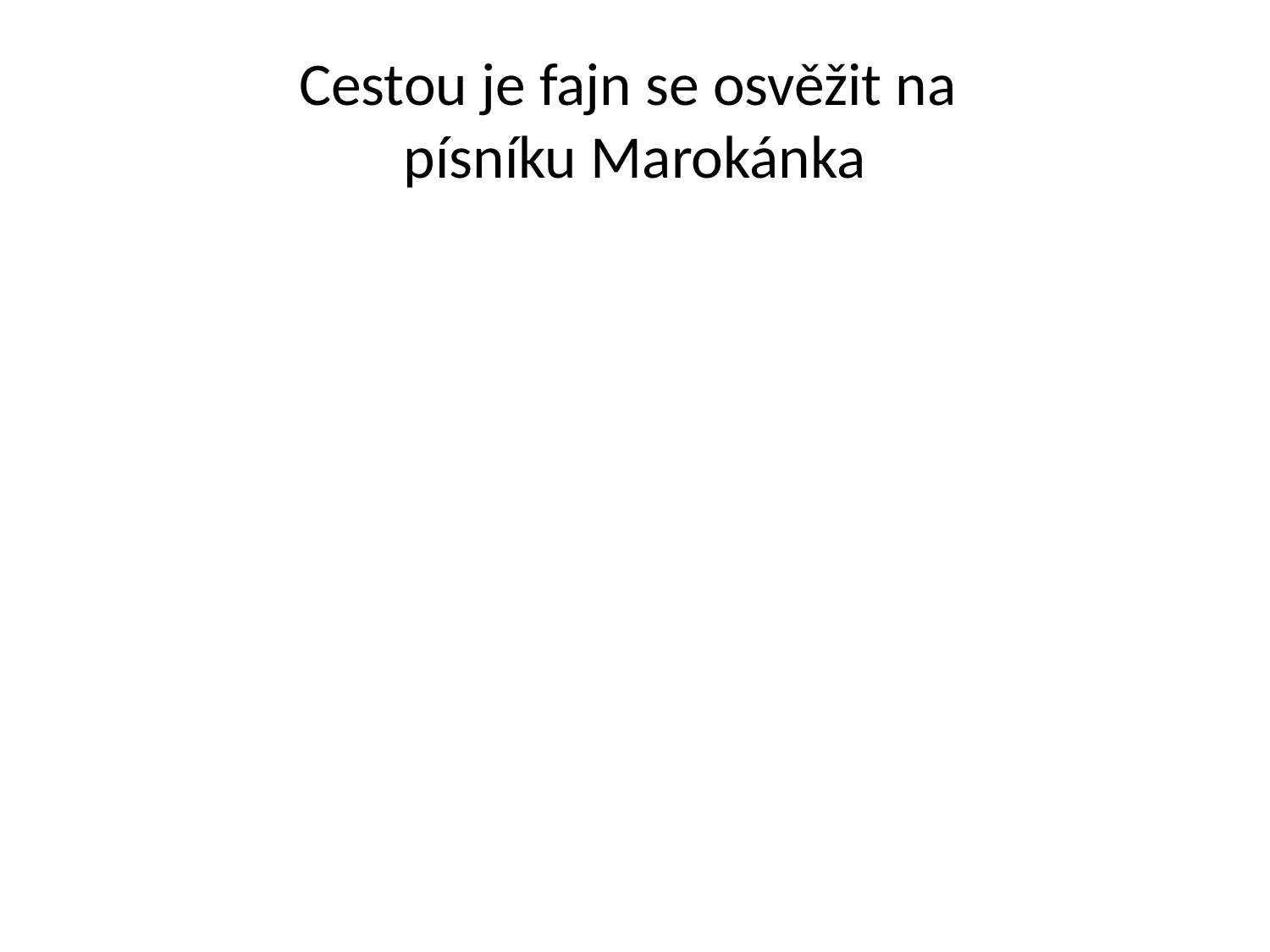

# Cestou je fajn se osvěžit na písníku Marokánka